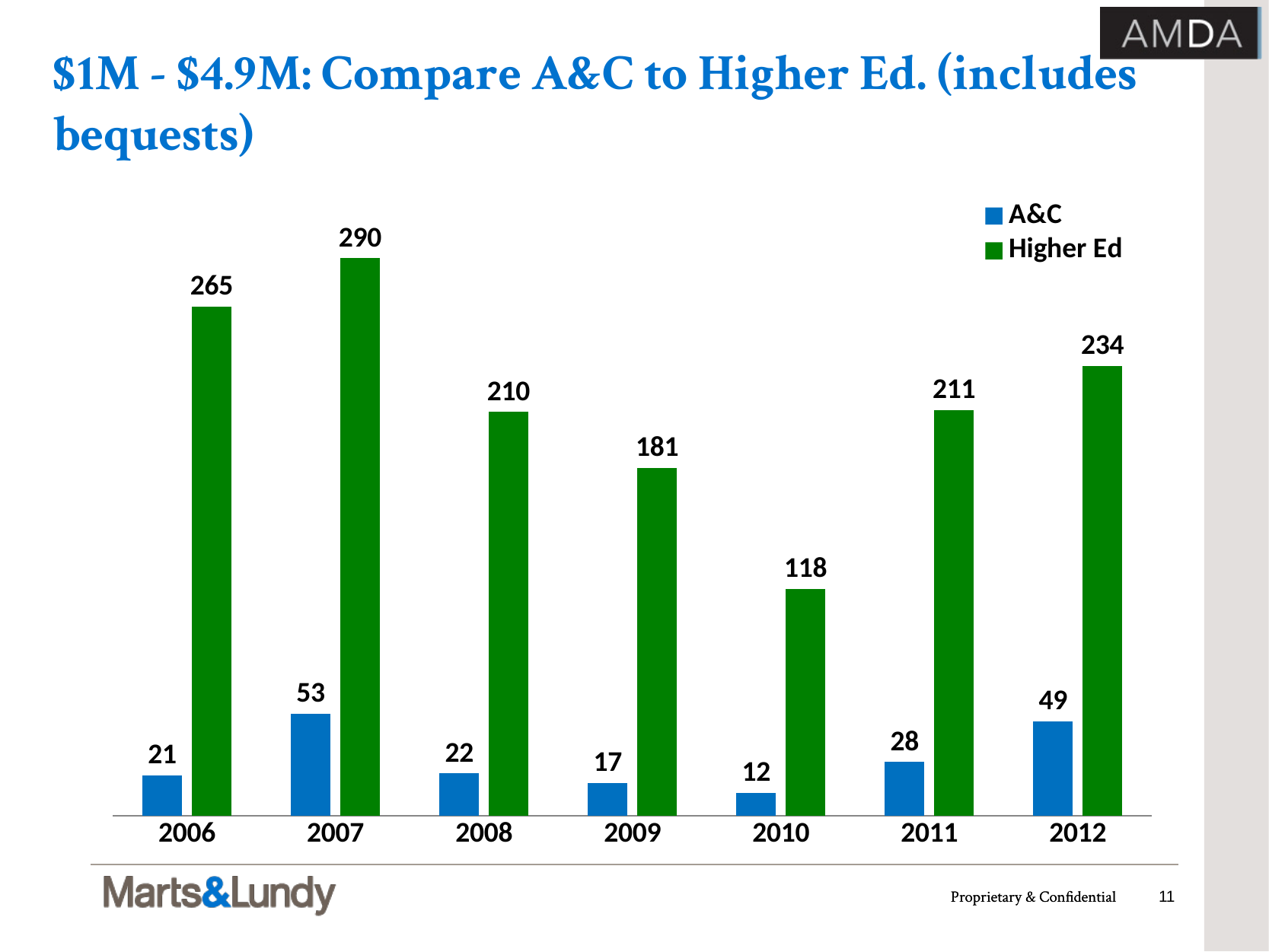

# $1M - $4.9M: Compare A&C to Higher Ed. (includes bequests)

### Chart

| Category | A&C | Higher Ed |
|---|---|---|
| 2006 | 21.0 | 265.0 |
| 2007 | 53.0 | 290.0 |
| 2008 | 22.0 | 210.0 |
| 2009 | 17.0 | 181.0 |
| 2010 | 12.0 | 118.0 |
| 2011 | 28.0 | 211.0 |
| 2012 | 49.0 | 234.0 |